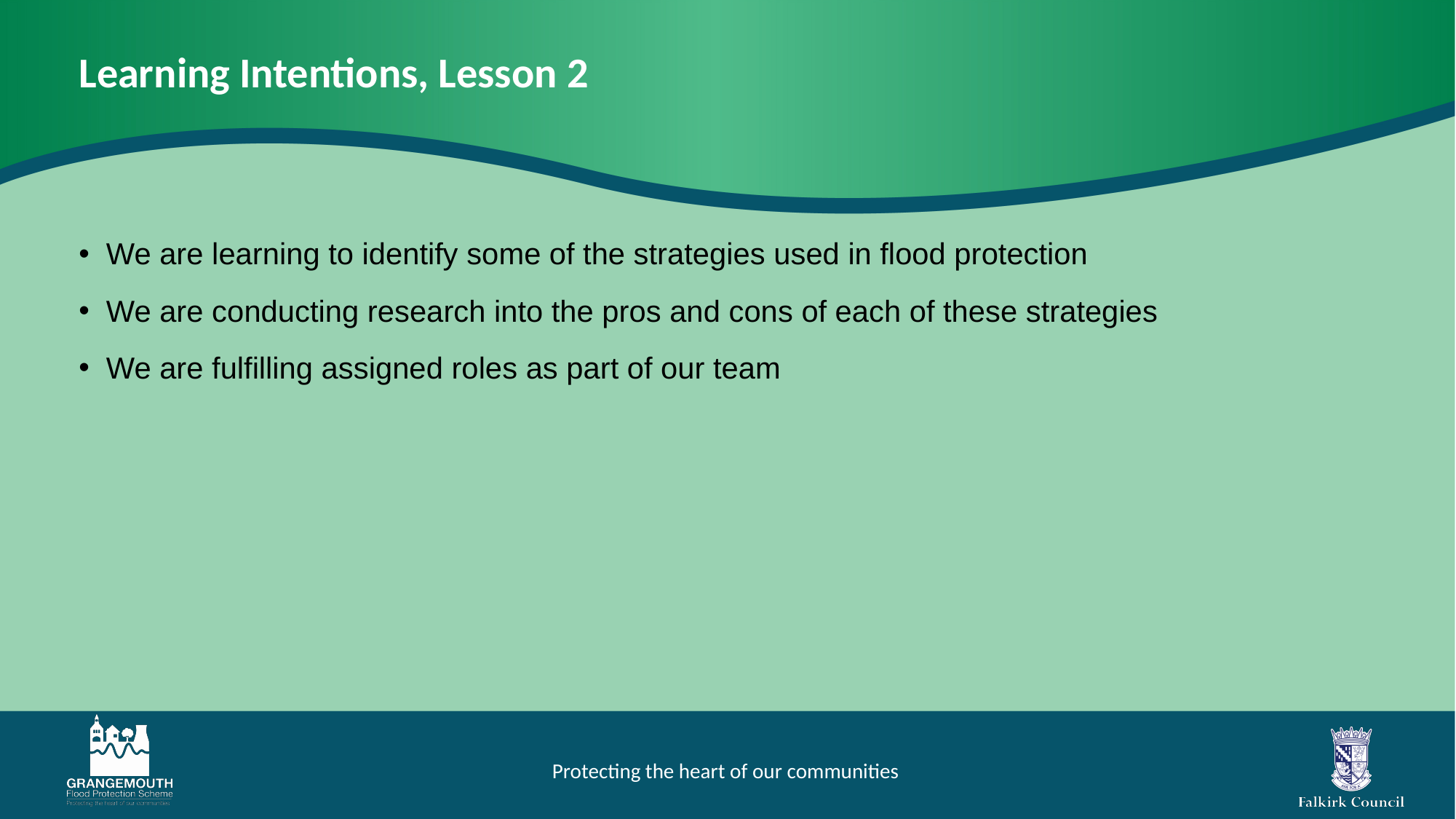

Learning Intentions, Lesson 2
We are learning to identify some of the strategies used in flood protection
We are conducting research into the pros and cons of each of these strategies
We are fulfilling assigned roles as part of our team